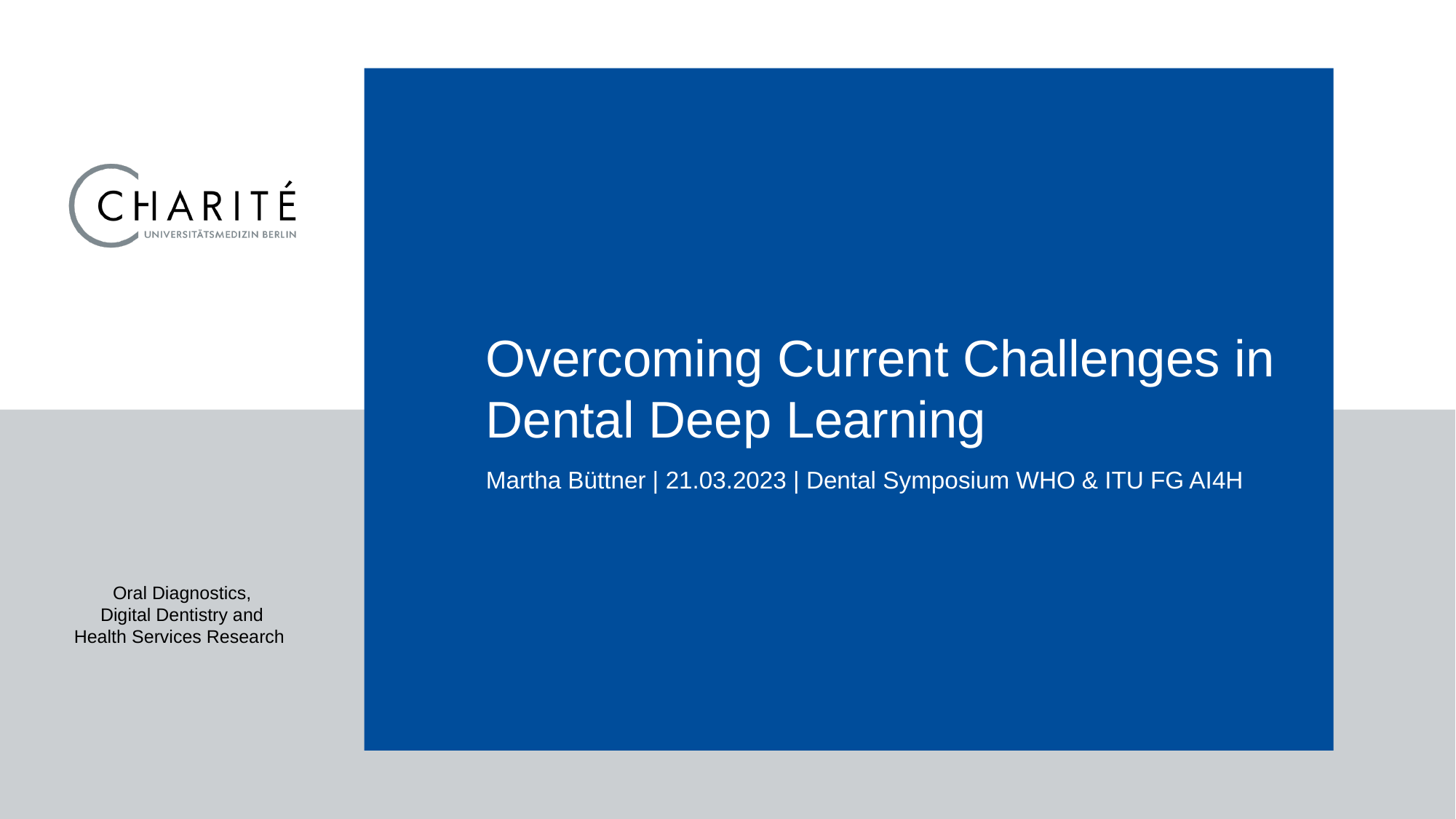

# Overcoming Current Challenges in Dental Deep Learning Martha Büttner | 21.03.2023 | Dental Symposium WHO & ITU FG AI4H
Oral Diagnostics, Digital Dentistry and Health Services Research